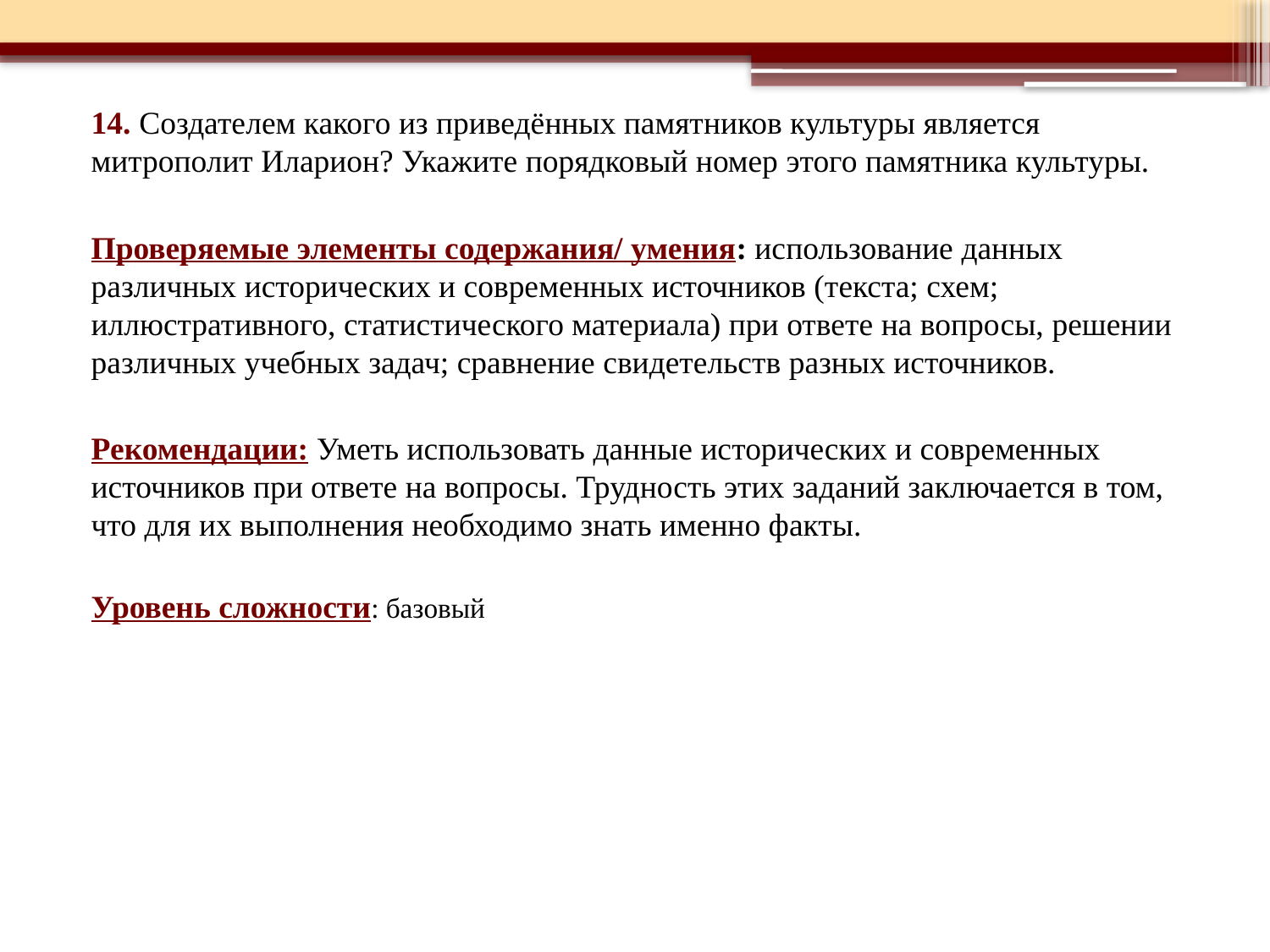

14. Создателем какого из приведённых памятников культуры является митрополит Иларион? Укажите порядковый номер этого памятника культуры.

Проверяемые элементы содержания/ умения: использование данных различных исторических и современных источников (текста; схем; иллюстративного, статистического материала) при ответе на вопросы, решении различных учебных задач; сравнение свидетельств разных источников.

Рекомендации: Уметь использовать данные исторических и современных источников при ответе на вопросы. Трудность этих заданий заключается в том, что для их выполнения необходимо знать именно факты.

Уровень сложности: базовый